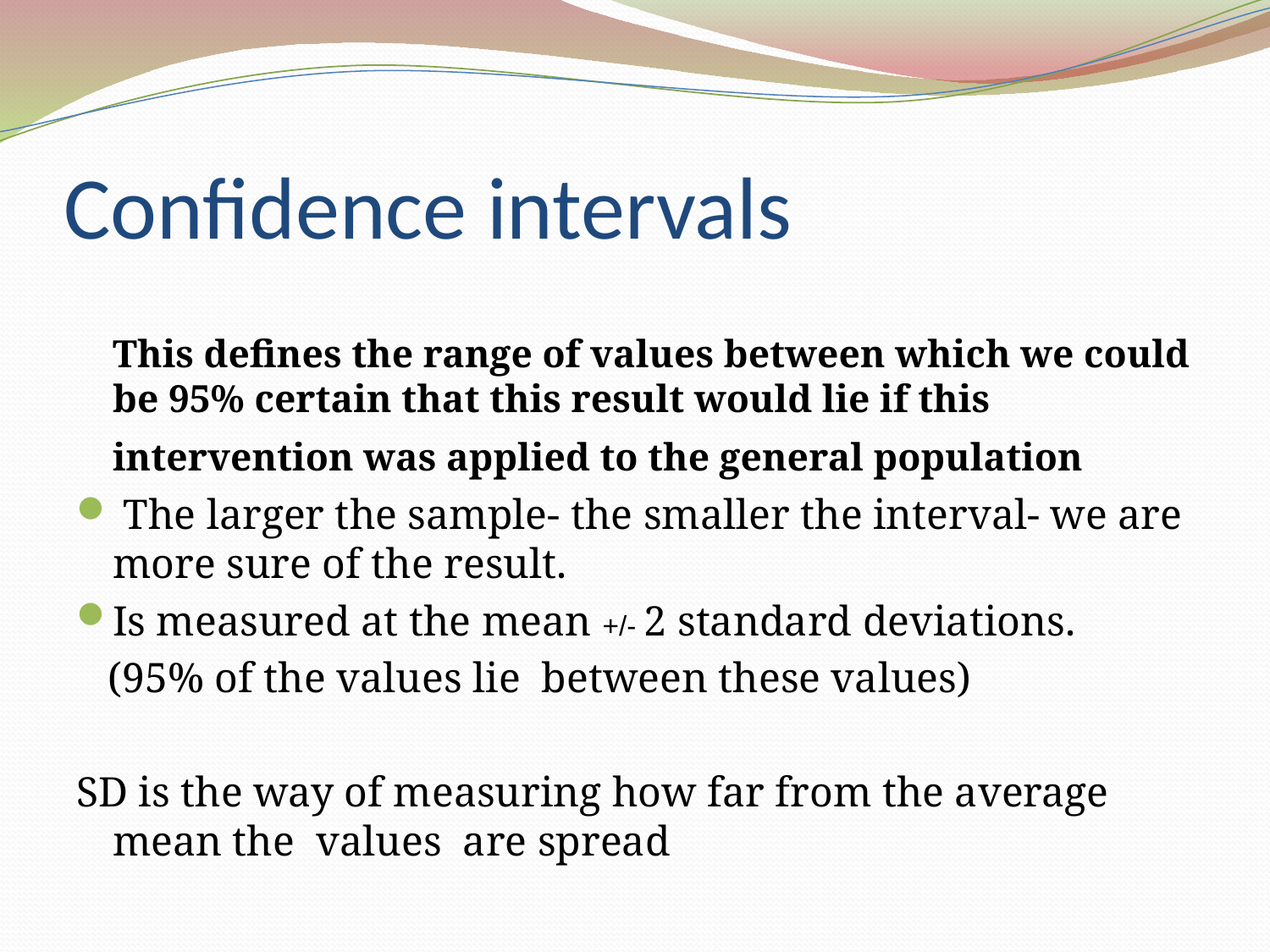

# Confidence intervals

	This defines the range of values between which we could be 95% certain that this result would lie if this intervention was applied to the general population
 The larger the sample- the smaller the interval- we are more sure of the result.
Is measured at the mean +/- 2 standard deviations.
   (95% of the values lie  between these values)

SD is the way of measuring how far from the average mean the  values  are spread